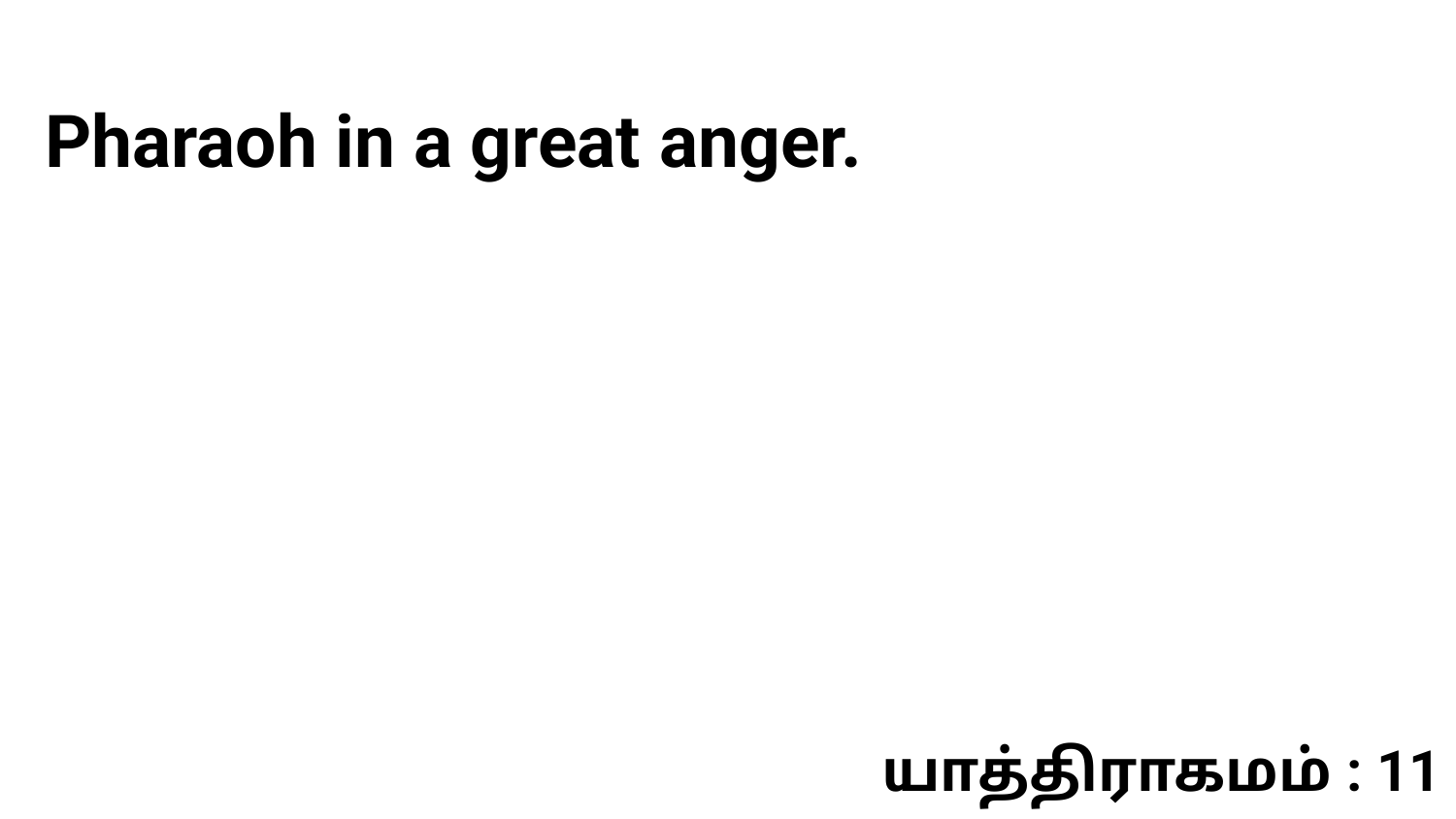

Pharaoh in a great anger.
யாத்திராகமம் : 11